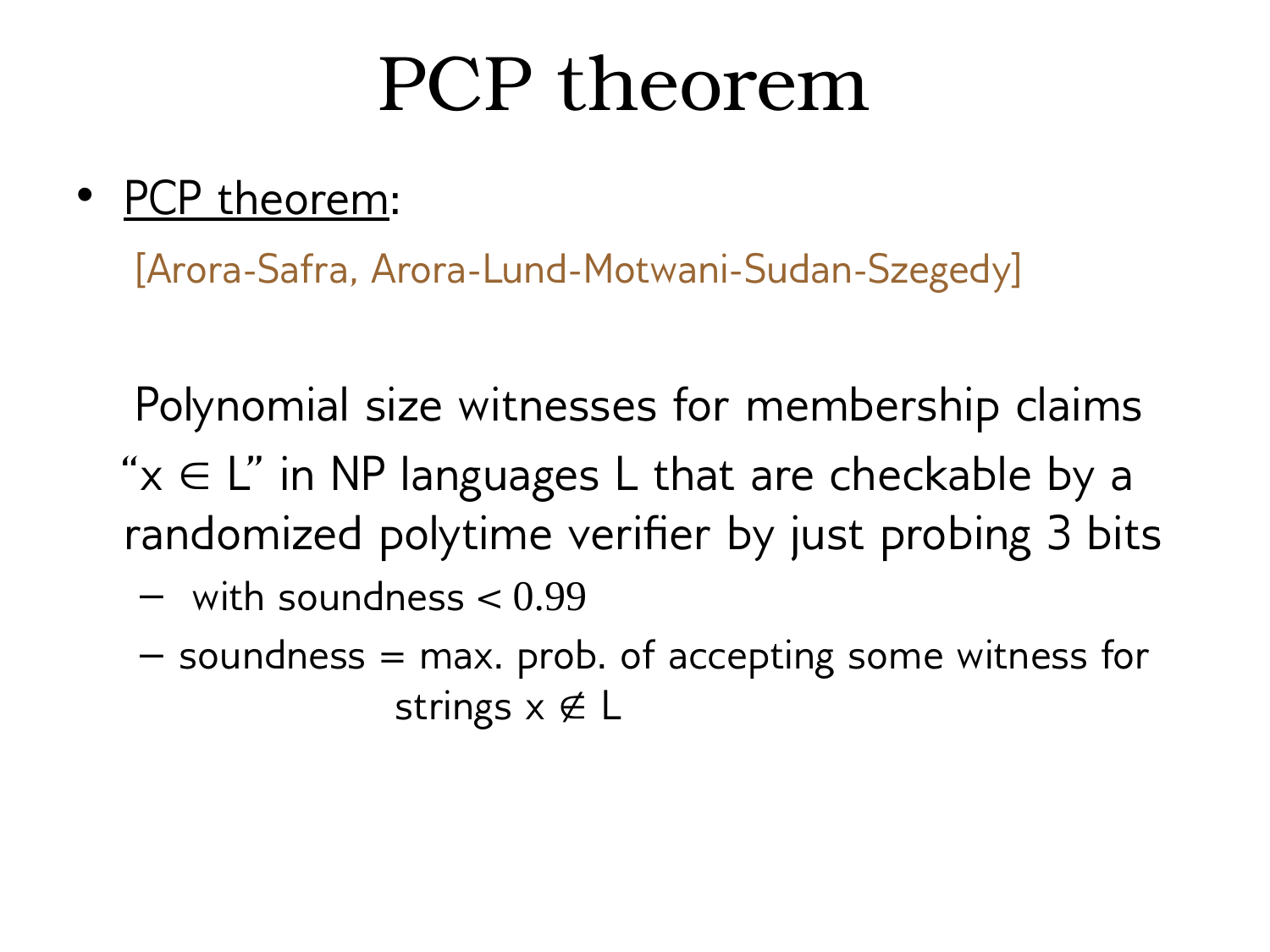

# PCP theorem
PCP theorem:
    [Arora-Safra, Arora-Lund-Motwani-Sudan-Szegedy]

    Polynomial size witnesses for membership claims
   “x ∈ L” in NP languages L that are checkable by a randomized polytime verifier by just probing 3 bits
 with soundness < 0.99
soundness = max. prob. of accepting some witness for 		       strings x ∉ L